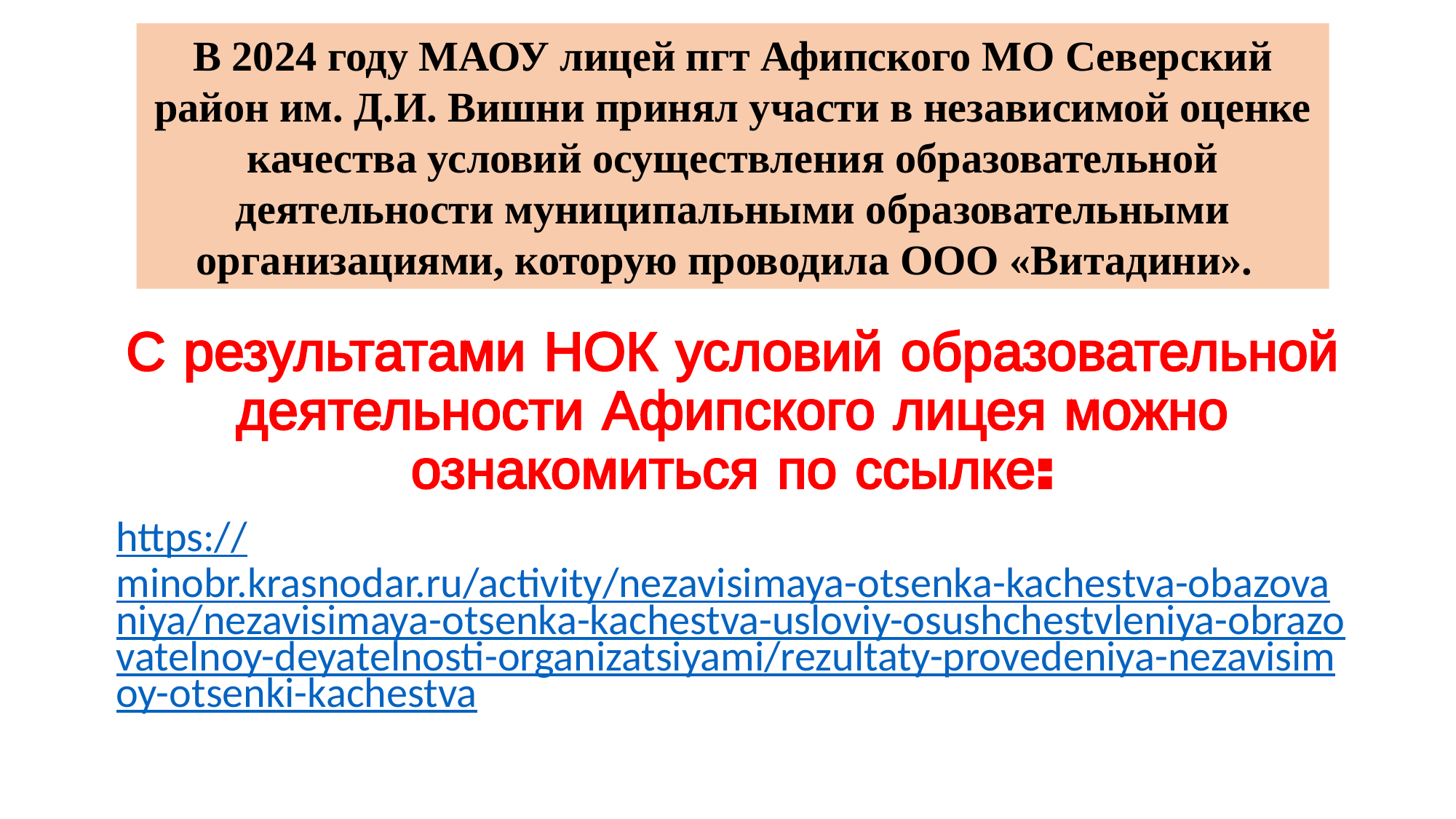

В 2024 году МАОУ лицей пгт Афипского МО Северский район им. Д.И. Вишни принял участи в независимой оценке качества условий осуществления образовательной деятельности муниципальными образовательными организациями, которую проводила OOO «Витадини».
С результатами НОК условий образовательной деятельности Афипского лицея можно ознакомиться по ссылке:
https://minobr.krasnodar.ru/activity/nezavisimaya-otsenka-kachestva-obazovaniya/nezavisimaya-otsenka-kachestva-usloviy-osushchestvleniya-obrazovatelnoy-deyatelnosti-organizatsiyami/rezultaty-provedeniya-nezavisimoy-otsenki-kachestva